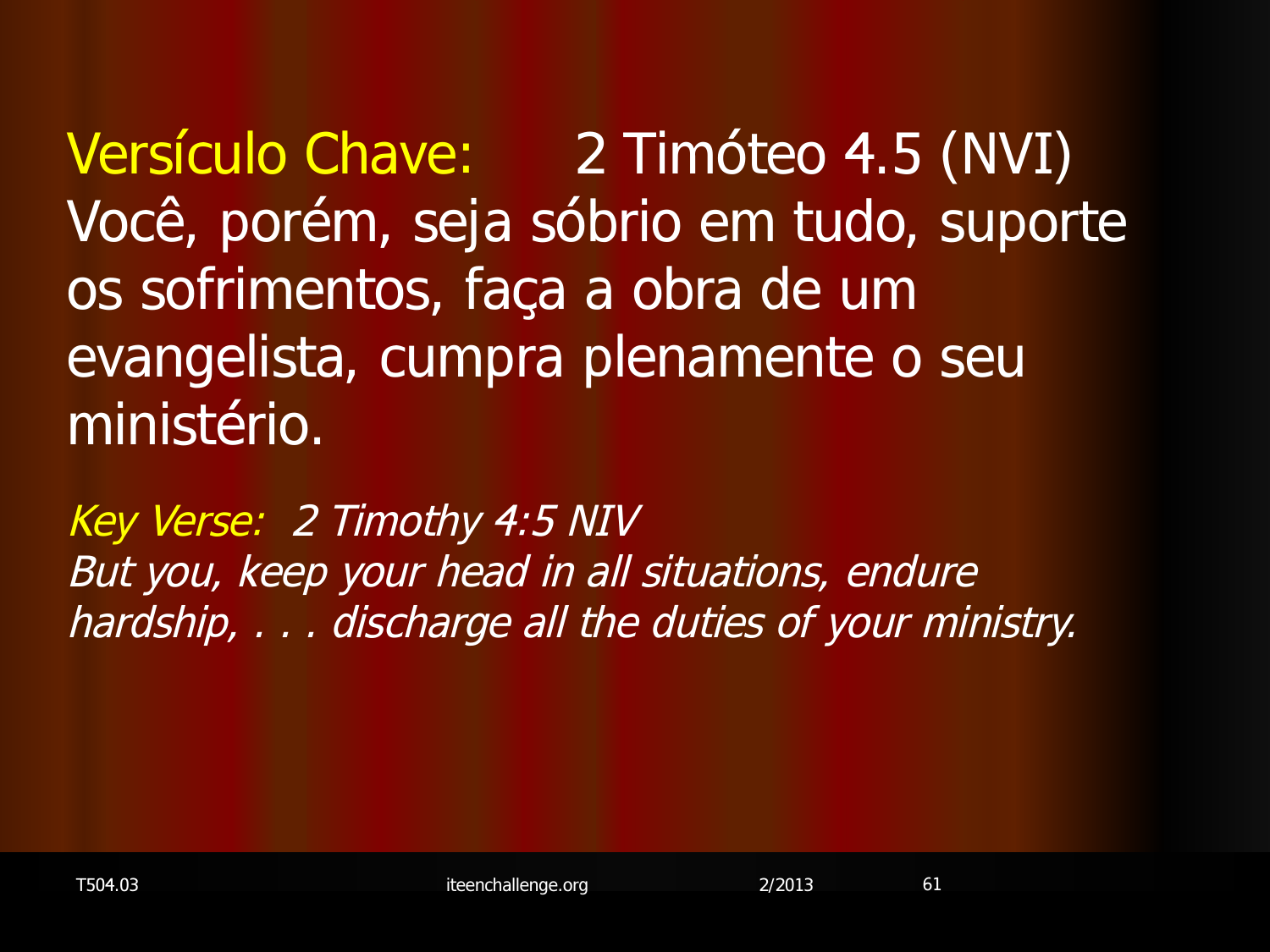

Versículo Chave:	2 Timóteo 4.5 (NVI)
Você, porém, seja sóbrio em tudo, suporte os sofrimentos, faça a obra de um evangelista, cumpra plenamente o seu ministério.

Key Verse:  2 Timothy 4:5 NIV
But you, keep your head in all situations, endure hardship, . . . discharge all the duties of your ministry.

61
T504.03
iteenchallenge.org                               2/2013